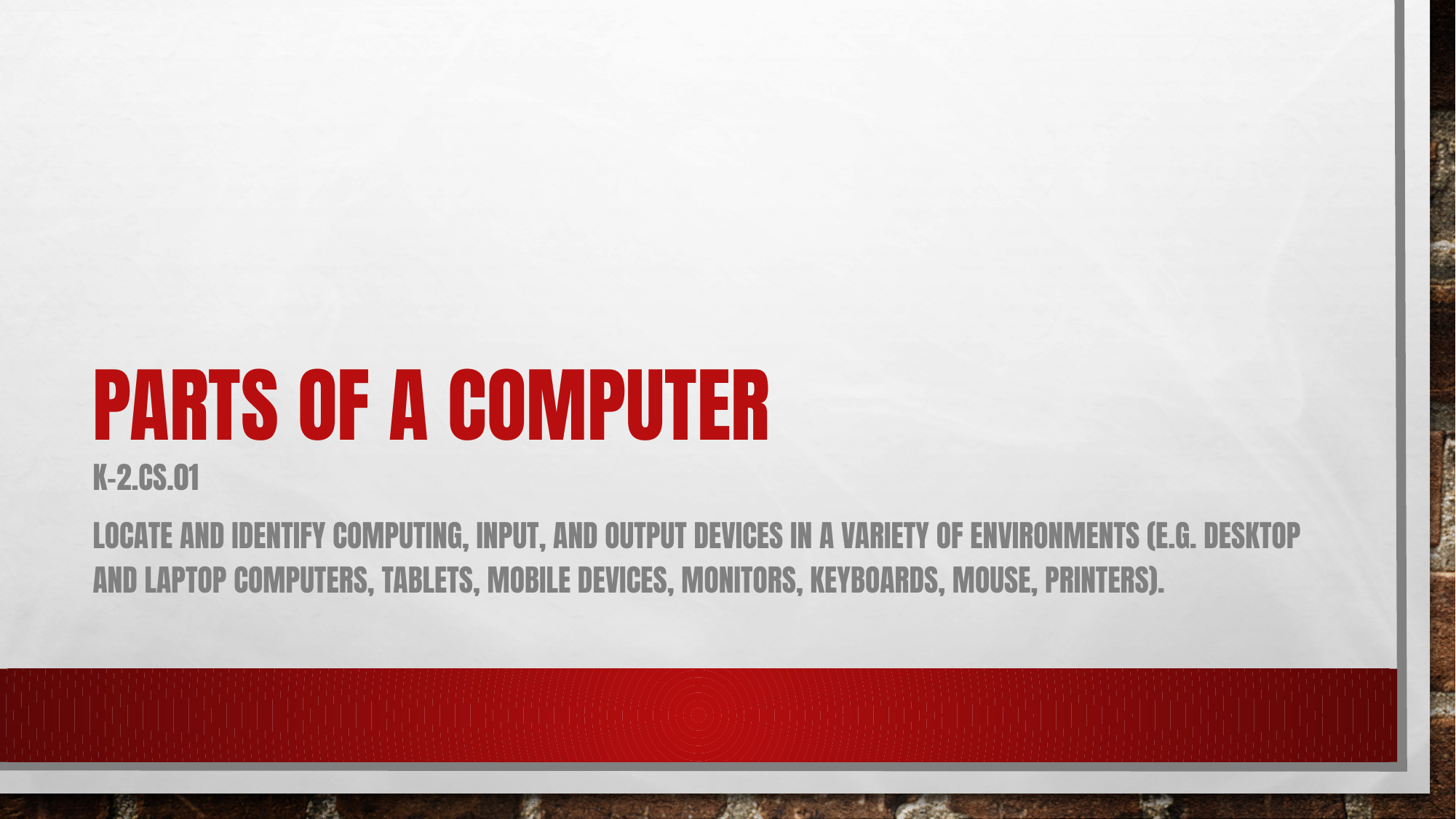

# Parts of a COmputer
K-2.CS.01
Locate and identify computing, input, and output devices in a variety of environments (e.g. desktop and laptop computers, tablets, mobile devices, monitors, keyboards, mouse, printers).